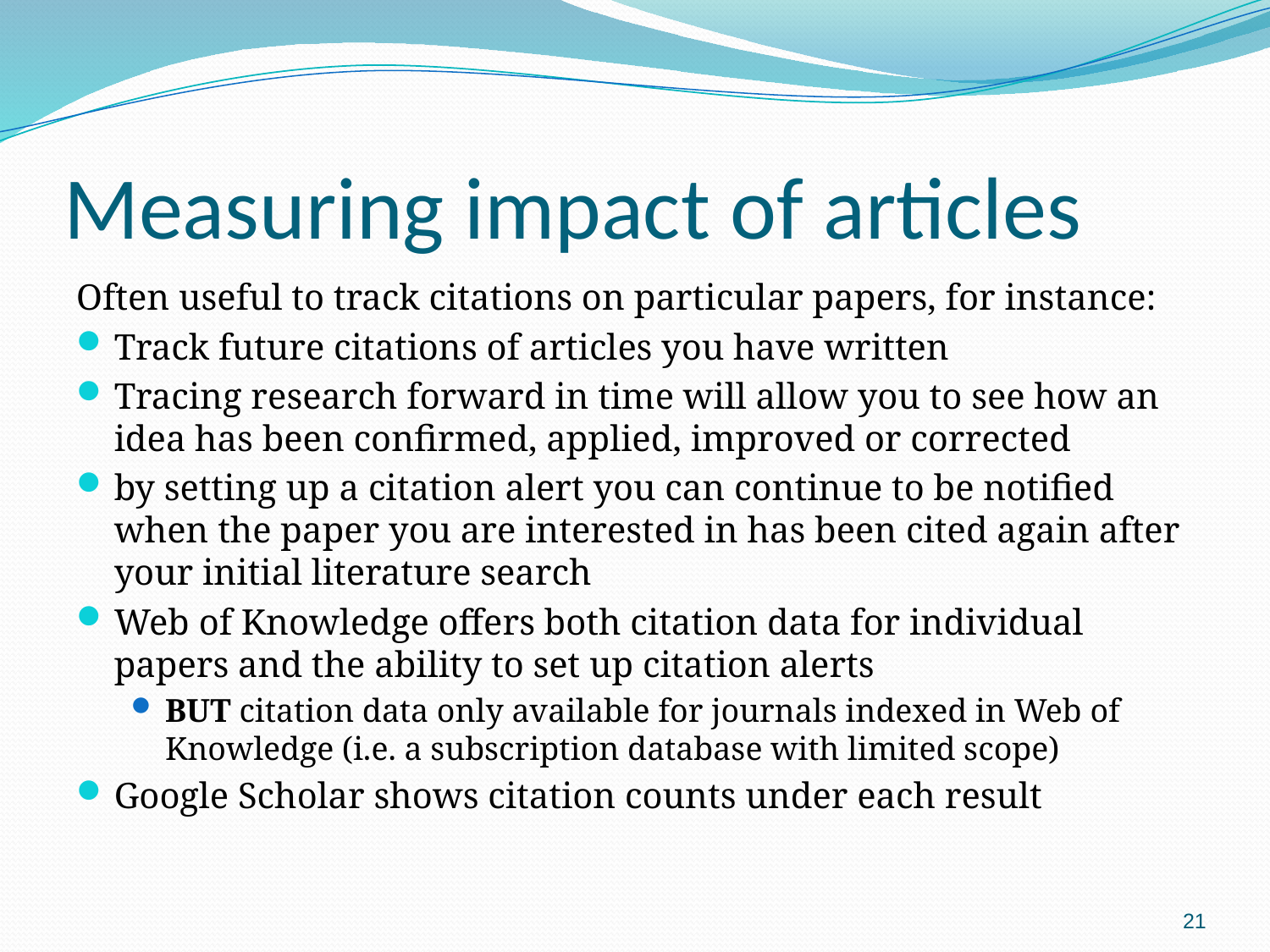

# Measuring impact of articles
Often useful to track citations on particular papers, for instance:
Track future citations of articles you have written
Tracing research forward in time will allow you to see how an idea has been confirmed, applied, improved or corrected
by setting up a citation alert you can continue to be notified when the paper you are interested in has been cited again after your initial literature search
Web of Knowledge offers both citation data for individual papers and the ability to set up citation alerts
BUT citation data only available for journals indexed in Web of Knowledge (i.e. a subscription database with limited scope)
Google Scholar shows citation counts under each result

21